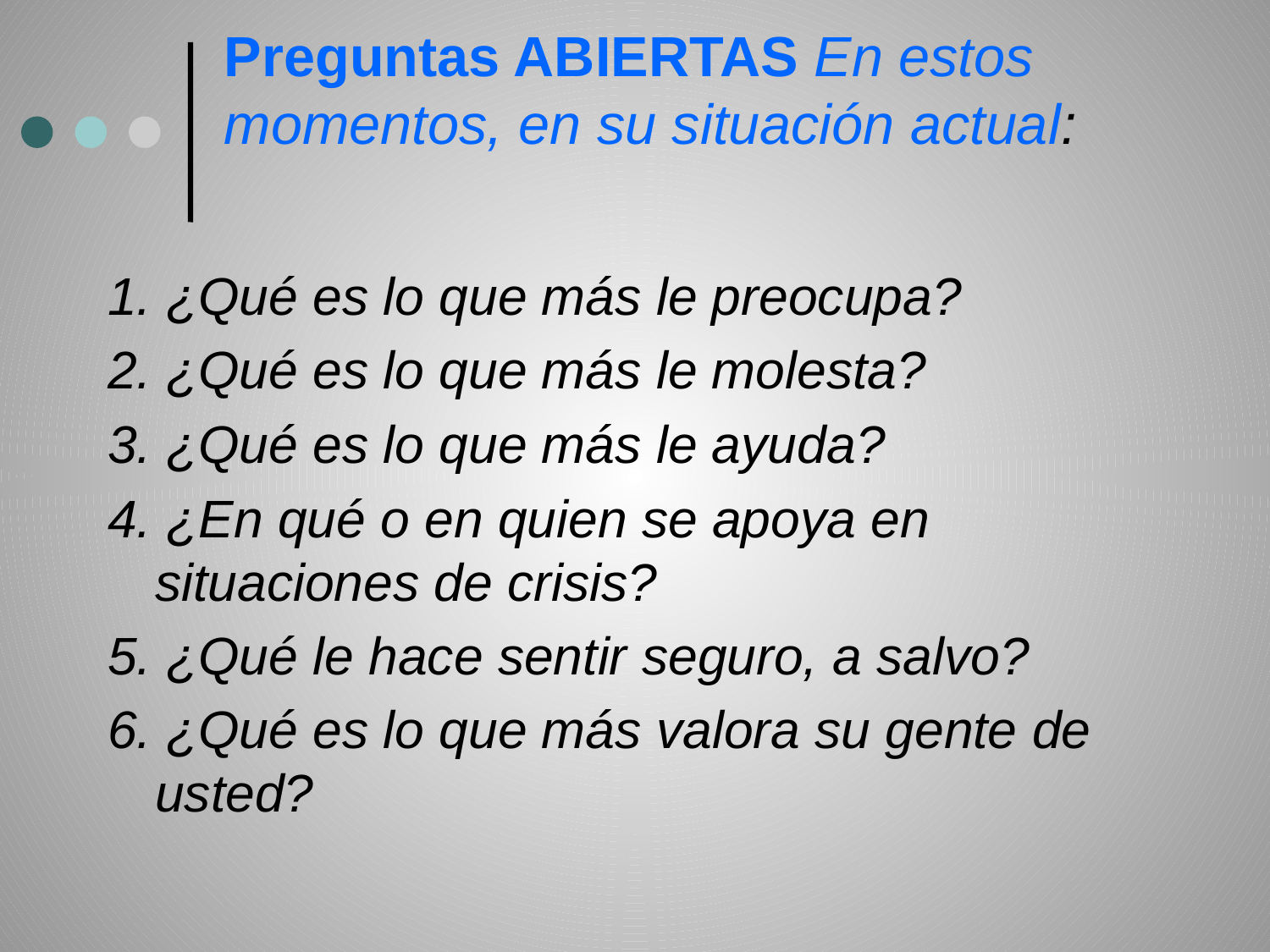

# Preguntas ABIERTAS En estos momentos, en su situación actual:
1. ¿Qué es lo que más le preocupa?
2. ¿Qué es lo que más le molesta?
3. ¿Qué es lo que más le ayuda?
4. ¿En qué o en quien se apoya en situaciones de crisis?
5. ¿Qué le hace sentir seguro, a salvo?
6. ¿Qué es lo que más valora su gente de usted?